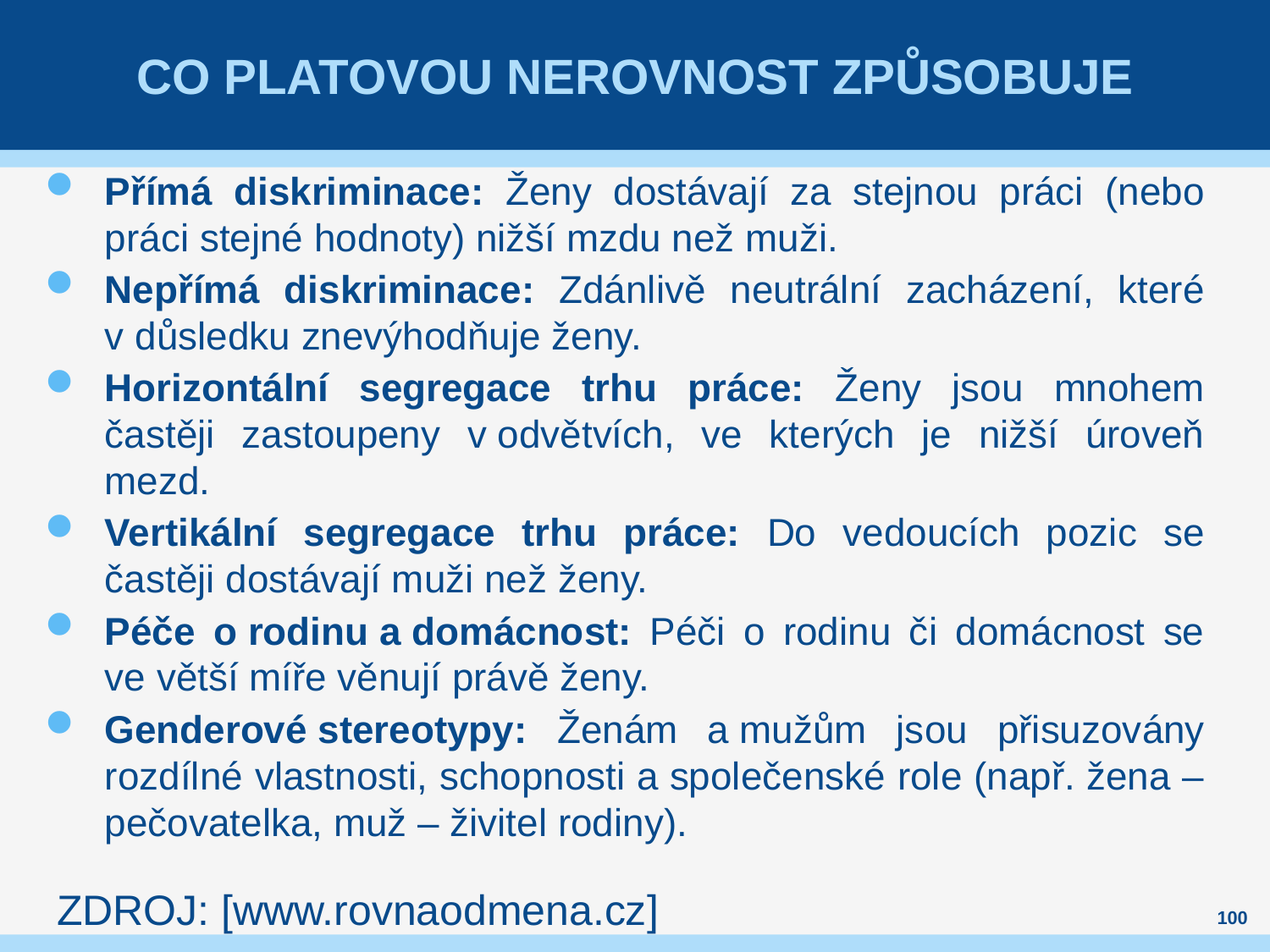

# Co platovou nerovnost způsobuje
Přímá diskriminace: Ženy dostávají za stejnou práci (nebo práci stejné hodnoty) nižší mzdu než muži.
Nepřímá diskriminace: Zdánlivě neutrální zacházení, které v důsledku znevýhodňuje ženy.
Horizontální segregace trhu práce: Ženy jsou mnohem častěji zastoupeny v odvětvích, ve kterých je nižší úroveň mezd.
Vertikální segregace trhu práce: Do vedoucích pozic se častěji dostávají muži než ženy.
Péče o rodinu a domácnost: Péči o rodinu či domácnost se ve větší míře věnují právě ženy.
Genderové stereotypy: Ženám a mužům jsou přisuzovány rozdílné vlastnosti, schopnosti a společenské role (např. žena – pečovatelka, muž – živitel rodiny).

 ZDROJ: [www.rovnaodmena.cz]
100